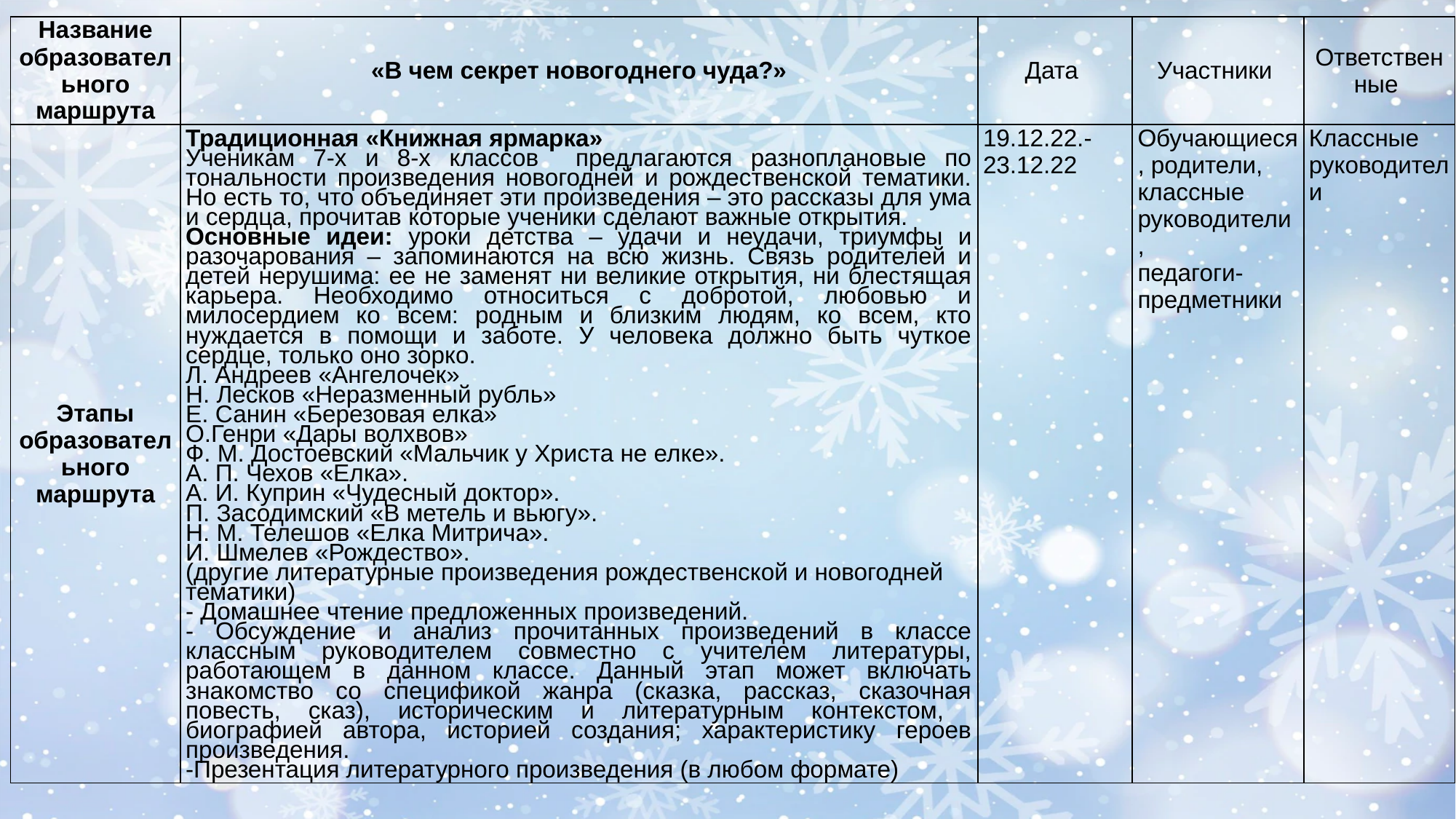

| Название образовательного маршрута | «В чем секрет новогоднего чуда?» | Дата | Участники | Ответственные |
| --- | --- | --- | --- | --- |
| Этапы образовательного маршрута | Традиционная «Книжная ярмарка» Ученикам 7-х и 8-х классов предлагаются разноплановые по тональности произведения новогодней и рождественской тематики. Но есть то, что объединяет эти произведения – это рассказы для ума и сердца, прочитав которые ученики сделают важные открытия. Основные идеи: уроки детства – удачи и неудачи, триумфы и разочарования – запоминаются на всю жизнь. Связь родителей и детей нерушима: ее не заменят ни великие открытия, ни блестящая карьера. Необходимо относиться с добротой, любовью и милосердием ко всем: родным и близким людям, ко всем, кто нуждается в помощи и заботе. У человека должно быть чуткое сердце, только оно зорко. Л. Андреев «Ангелочек» Н. Лесков «Неразменный рубль» Е. Санин «Березовая елка» О.Генри «Дары волхвов» Ф. М. Достоевский «Мальчик у Христа не елке». А. П. Чехов «Елка». А. И. Куприн «Чудесный доктор». П. Засодимский «В метель и вьюгу». Н. М. Телешов «Елка Митрича». И. Шмелев «Рождество». (другие литературные произведения рождественской и новогодней тематики) - Домашнее чтение предложенных произведений. - Обсуждение и анализ прочитанных произведений в классе классным руководителем совместно с учителем литературы, работающем в данном классе. Данный этап может включать знакомство со спецификой жанра (сказка, рассказ, сказочная повесть, сказ), историческим и литературным контекстом, биографией автора, историей создания; характеристику героев произведения. -Презентация литературного произведения (в любом формате) | 19.12.22.- 23.12.22 | Обучающиеся, родители, классные руководители, педагоги-предметники | Классные руководители |